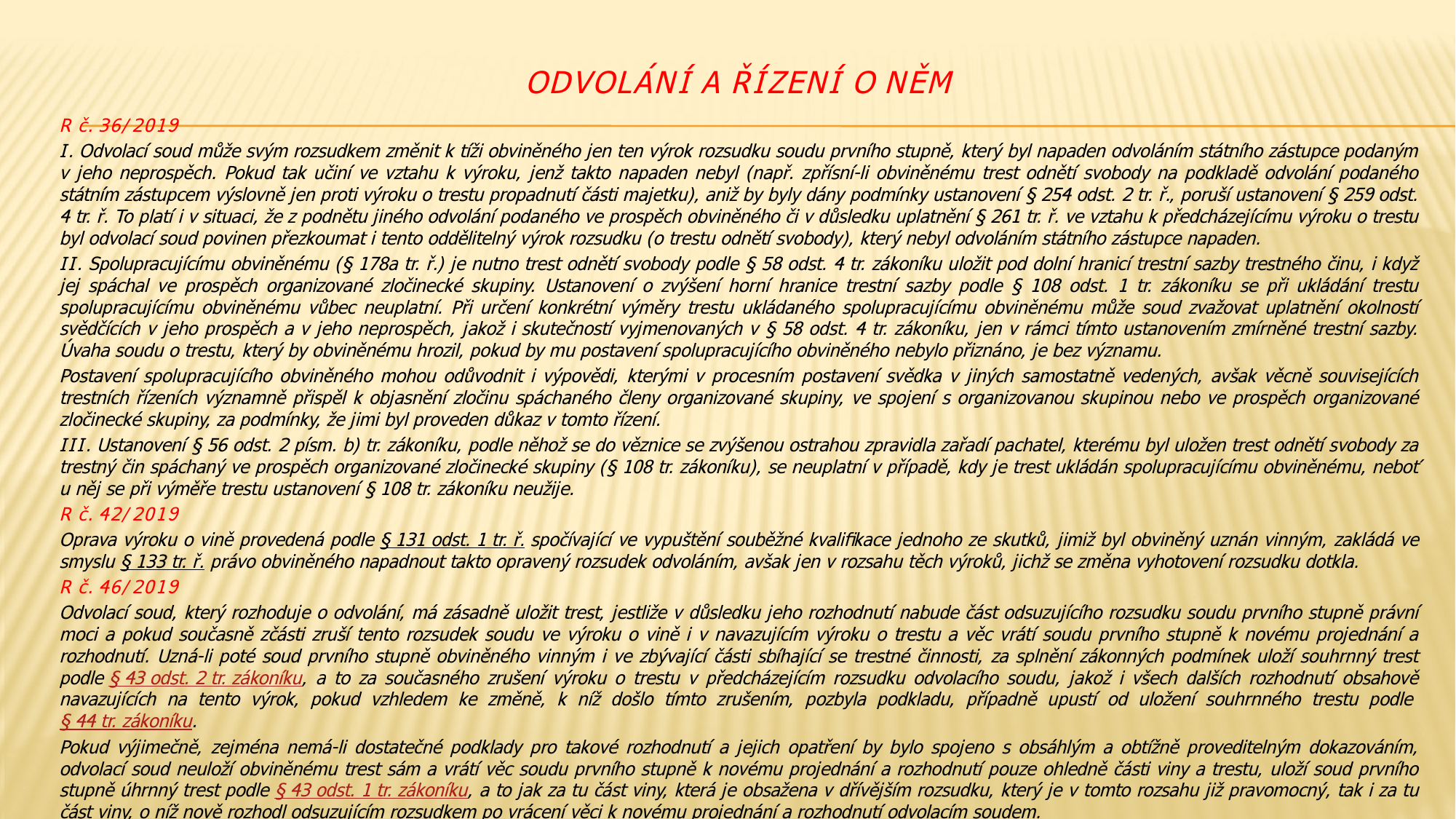

# Odvolání a řízení o něm
R č. 36/2019
I. Odvolací soud může svým rozsudkem změnit k tíži obviněného jen ten výrok rozsudku soudu prvního stupně, který byl napaden odvoláním státního zástupce podaným v jeho neprospěch. Pokud tak učiní ve vztahu k výroku, jenž takto napaden nebyl (např. zpřísní-li obviněnému trest odnětí svobody na podkladě odvolání podaného státním zástupcem výslovně jen proti výroku o trestu propadnutí části majetku), aniž by byly dány podmínky ustanovení § 254 odst. 2 tr. ř., poruší ustanovení § 259 odst. 4 tr. ř. To platí i v situaci, že z podnětu jiného odvolání podaného ve prospěch obviněného či v důsledku uplatnění § 261 tr. ř. ve vztahu k předcházejícímu výroku o trestu byl odvolací soud povinen přezkoumat i tento oddělitelný výrok rozsudku (o trestu odnětí svobody), který nebyl odvoláním státního zástupce napaden.
II. Spolupracujícímu obviněnému (§ 178a tr. ř.) je nutno trest odnětí svobody podle § 58 odst. 4 tr. zákoníku uložit pod dolní hranicí trestní sazby trestného činu, i když jej spáchal ve prospěch organizované zločinecké skupiny. Ustanovení o zvýšení horní hranice trestní sazby podle § 108 odst. 1 tr. zákoníku se při ukládání trestu spolupracujícímu obviněnému vůbec neuplatní. Při určení konkrétní výměry trestu ukládaného spolupracujícímu obviněnému může soud zvažovat uplatnění okolností svědčících v jeho prospěch a v jeho neprospěch, jakož i skutečností vyjmenovaných v § 58 odst. 4 tr. zákoníku, jen v rámci tímto ustanovením zmírněné trestní sazby. Úvaha soudu o trestu, který by obviněnému hrozil, pokud by mu postavení spolupracujícího obviněného nebylo přiznáno, je bez významu.
Postavení spolupracujícího obviněného mohou odůvodnit i výpovědi, kterými v procesním postavení svědka v jiných samostatně vedených, avšak věcně souvisejících trestních řízeních významně přispěl k objasnění zločinu spáchaného členy organizované skupiny, ve spojení s organizovanou skupinou nebo ve prospěch organizované zločinecké skupiny, za podmínky, že jimi byl proveden důkaz v tomto řízení.
III. Ustanovení § 56 odst. 2 písm. b) tr. zákoníku, podle něhož se do věznice se zvýšenou ostrahou zpravidla zařadí pachatel, kterému byl uložen trest odnětí svobody za trestný čin spáchaný ve prospěch organizované zločinecké skupiny (§ 108 tr. zákoníku), se neuplatní v případě, kdy je trest ukládán spolupracujícímu obviněnému, neboť u něj se při výměře trestu ustanovení § 108 tr. zákoníku neužije.
R č. 42/2019
Oprava výroku o vině provedená podle § 131 odst. 1 tr. ř. spočívající ve vypuštění souběžné kvalifikace jednoho ze skutků, jimiž byl obviněný uznán vinným, zakládá ve smyslu § 133 tr. ř. právo obviněného napadnout takto opravený rozsudek odvoláním, avšak jen v rozsahu těch výroků, jichž se změna vyhotovení rozsudku dotkla.
R č. 46/2019
Odvolací soud, který rozhoduje o odvolání, má zásadně uložit trest, jestliže v důsledku jeho rozhodnutí nabude část odsuzujícího rozsudku soudu prvního stupně právní moci a pokud současně zčásti zruší tento rozsudek soudu ve výroku o vině i v navazujícím výroku o trestu a věc vrátí soudu prvního stupně k novému projednání a rozhodnutí. Uzná-li poté soud prvního stupně obviněného vinným i ve zbývající části sbíhající se trestné činnosti, za splnění zákonných podmínek uloží souhrnný trest podle § 43 odst. 2 tr. zákoníku, a to za současného zrušení výroku o trestu v předcházejícím rozsudku odvolacího soudu, jakož i všech dalších rozhodnutí obsahově navazujících na tento výrok, pokud vzhledem ke změně, k níž došlo tímto zrušením, pozbyla podkladu, případně upustí od uložení souhrnného trestu podle § 44 tr. zákoníku.
Pokud výjimečně, zejména nemá-li dostatečné podklady pro takové rozhodnutí a jejich opatření by bylo spojeno s obsáhlým a obtížně proveditelným dokazováním, odvolací soud neuloží obviněnému trest sám a vrátí věc soudu prvního stupně k novému projednání a rozhodnutí pouze ohledně části viny a trestu, uloží soud prvního stupně úhrnný trest podle § 43 odst. 1 tr. zákoníku, a to jak za tu část viny, která je obsažena v dřívějším rozsudku, který je v tomto rozsahu již pravomocný, tak i za tu část viny, o níž nově rozhodl odsuzujícím rozsudkem po vrácení věci k novému projednání a rozhodnutí odvolacím soudem.